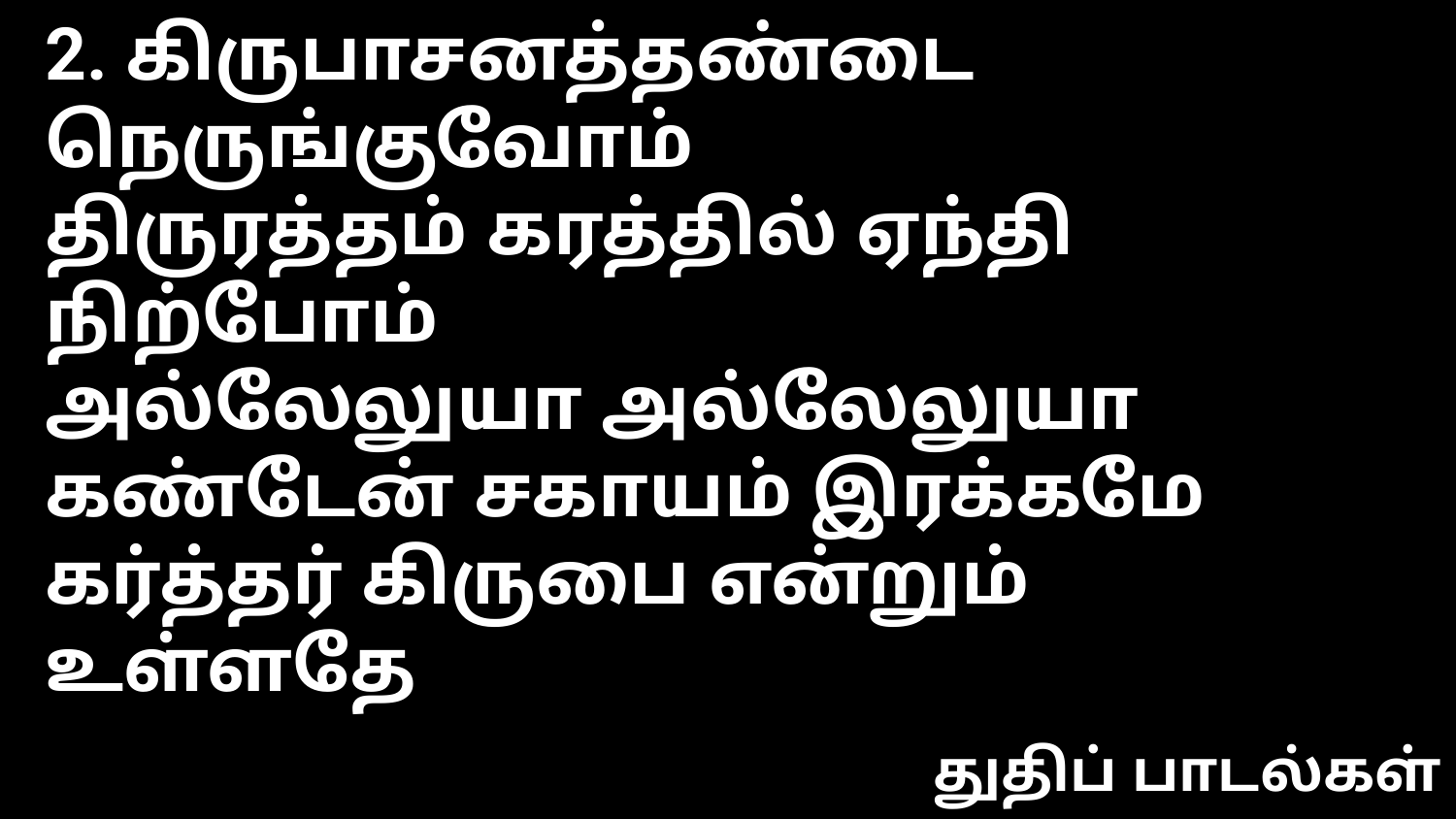

2. கிருபாசனத்தண்டை நெருங்குவோம்
திருரத்தம் கரத்தில் ஏந்தி நிற்போம்
அல்லேலுயா அல்லேலுயா
கண்டேன் சகாயம் இரக்கமே
கர்த்தர் கிருபை என்றும் உள்ளதே

துதிப் பாடல்கள்